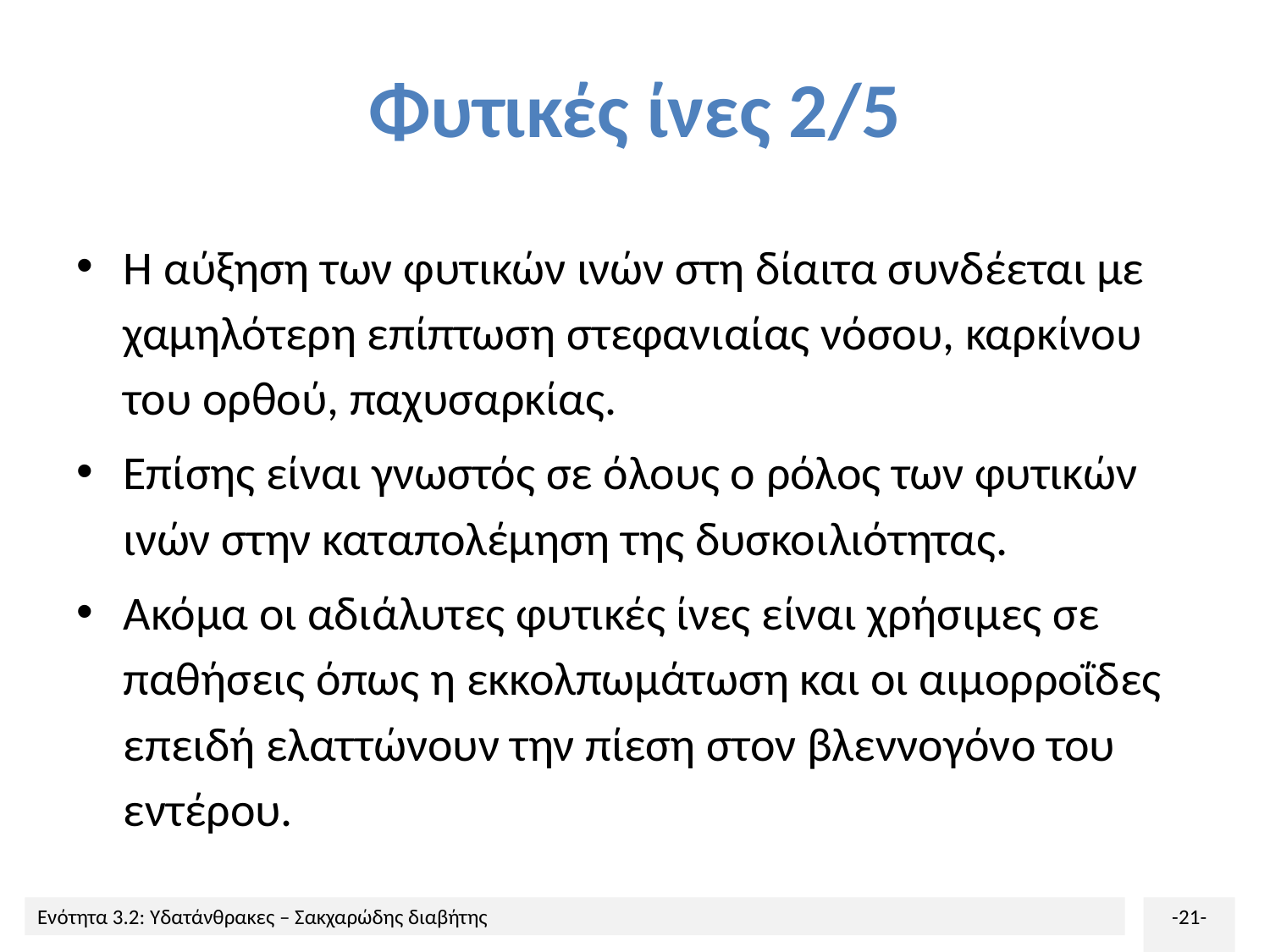

# Φυτικές ίνες 2/5
Η αύξηση των φυτικών ινών στη δίαιτα συνδέεται με χαμηλότερη επίπτωση στεφανιαίας νόσου, καρκίνου του ορθού, παχυσαρκίας.
Επίσης είναι γνωστός σε όλους ο ρόλος των φυτικών ινών στην καταπολέμηση της δυσκοιλιότητας.
Ακόμα οι αδιάλυτες φυτικές ίνες είναι χρήσιμες σε παθήσεις όπως η εκκολπωμάτωση και οι αιμορροΐδες επειδή ελαττώνουν την πίεση στον βλεννογόνο του εντέρου.